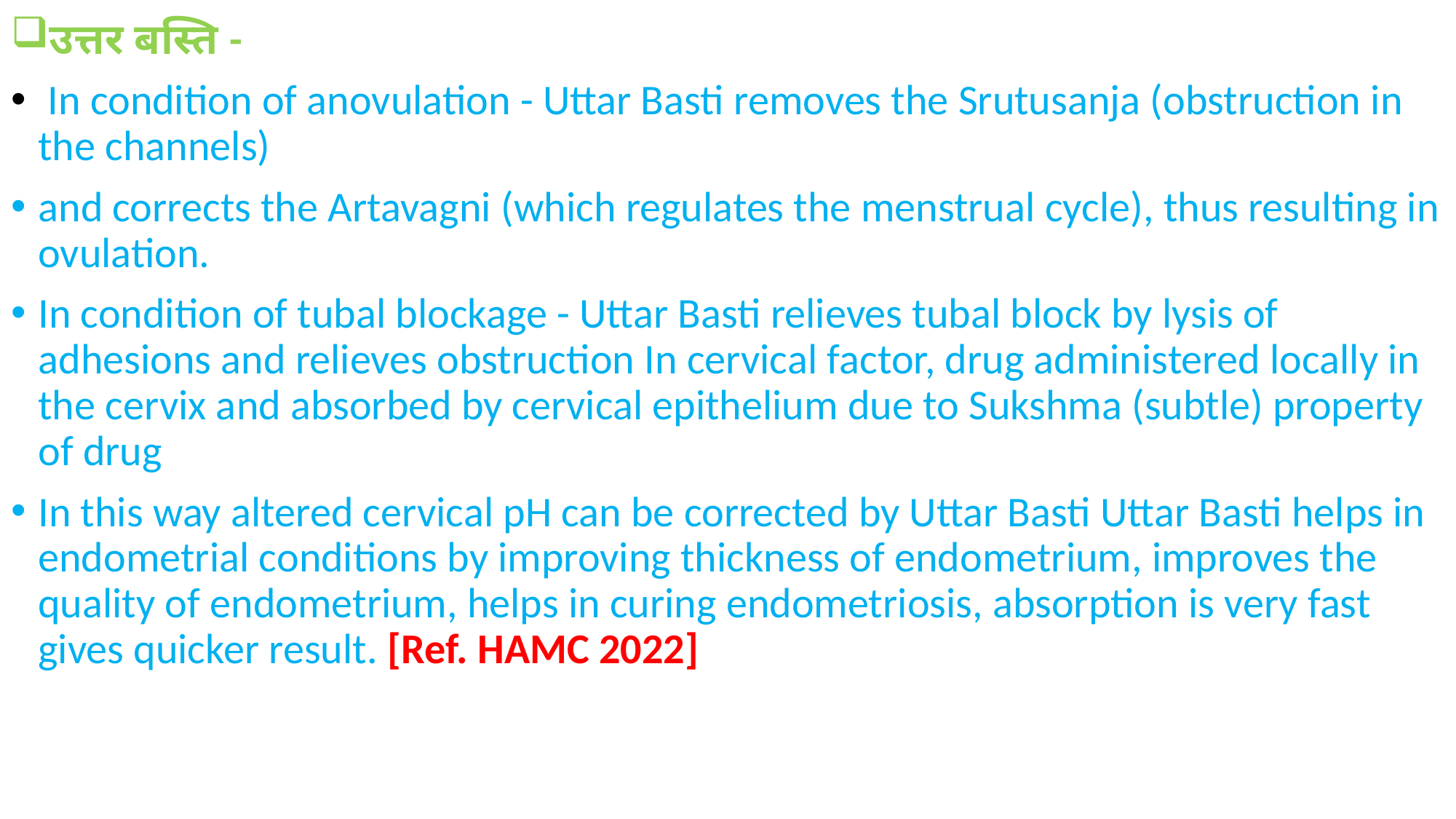

उत्तर बस्ति -
 In condition of anovulation - Uttar Basti removes the Srutusanja (obstruction in the channels)
and corrects the Artavagni (which regulates the menstrual cycle), thus resulting in ovulation.
In condition of tubal blockage - Uttar Basti relieves tubal block by lysis of adhesions and relieves obstruction In cervical factor, drug administered locally in the cervix and absorbed by cervical epithelium due to Sukshma (subtle) property of drug
In this way altered cervical pH can be corrected by Uttar Basti Uttar Basti helps in endometrial conditions by improving thickness of endometrium, improves the quality of endometrium, helps in curing endometriosis, absorption is very fast gives quicker result. [Ref. HAMC 2022]